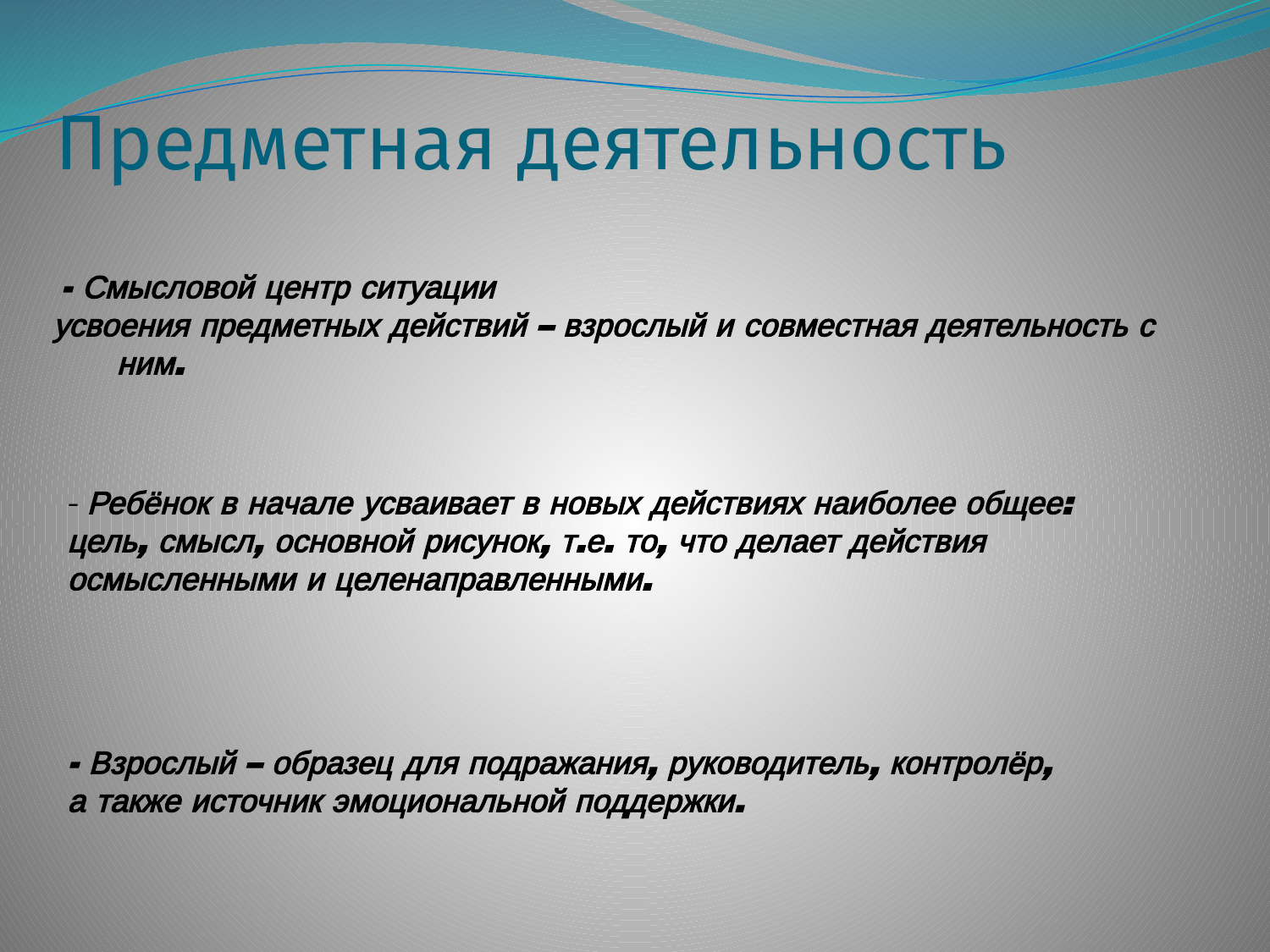

# Предметная деятельность
 - Смысловой центр ситуации
усвоения предметных действий – взрослый и совместная деятельность с ним.
- Ребёнок в начале усваивает в новых действиях наиболее общее:
цель, смысл, основной рисунок, т.е. то, что делает действия
осмысленными и целенаправленными.
- Взрослый – образец для подражания, руководитель, контролёр,
а также источник эмоциональной поддержки.